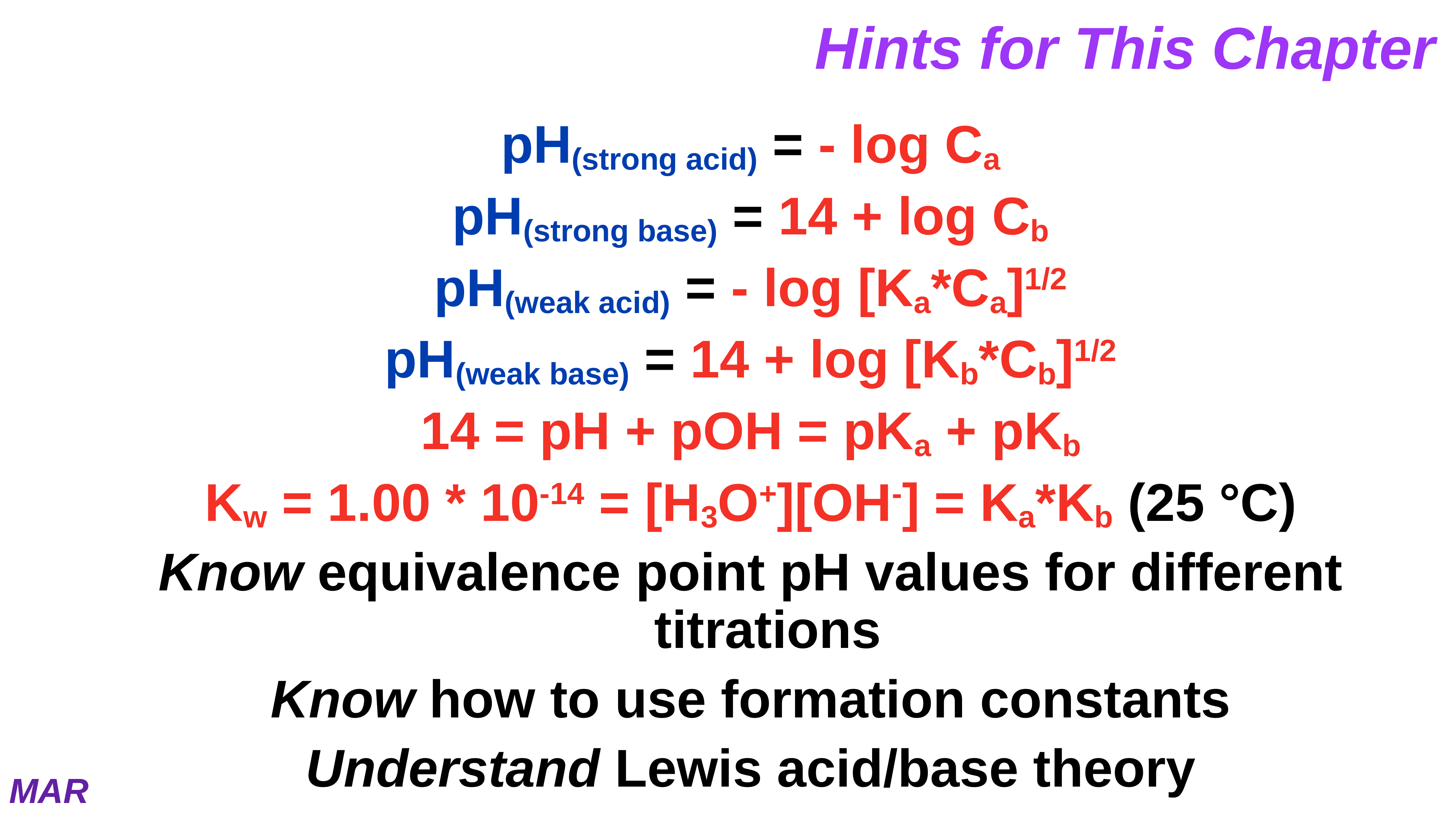

# Hints for This Chapter
pH(strong acid) = - log Ca
pH(strong base) = 14 + log Cb
pH(weak acid) = - log [Ka*Ca]1/2
pH(weak base) = 14 + log [Kb*Cb]1/2
14 = pH + pOH = pKa + pKb
Kw = 1.00 * 10-14 = [H3O+][OH-] = Ka*Kb (25 °C)
Know equivalence point pH values for different titrations
Know how to use formation constants
Understand Lewis acid/base theory
MAR